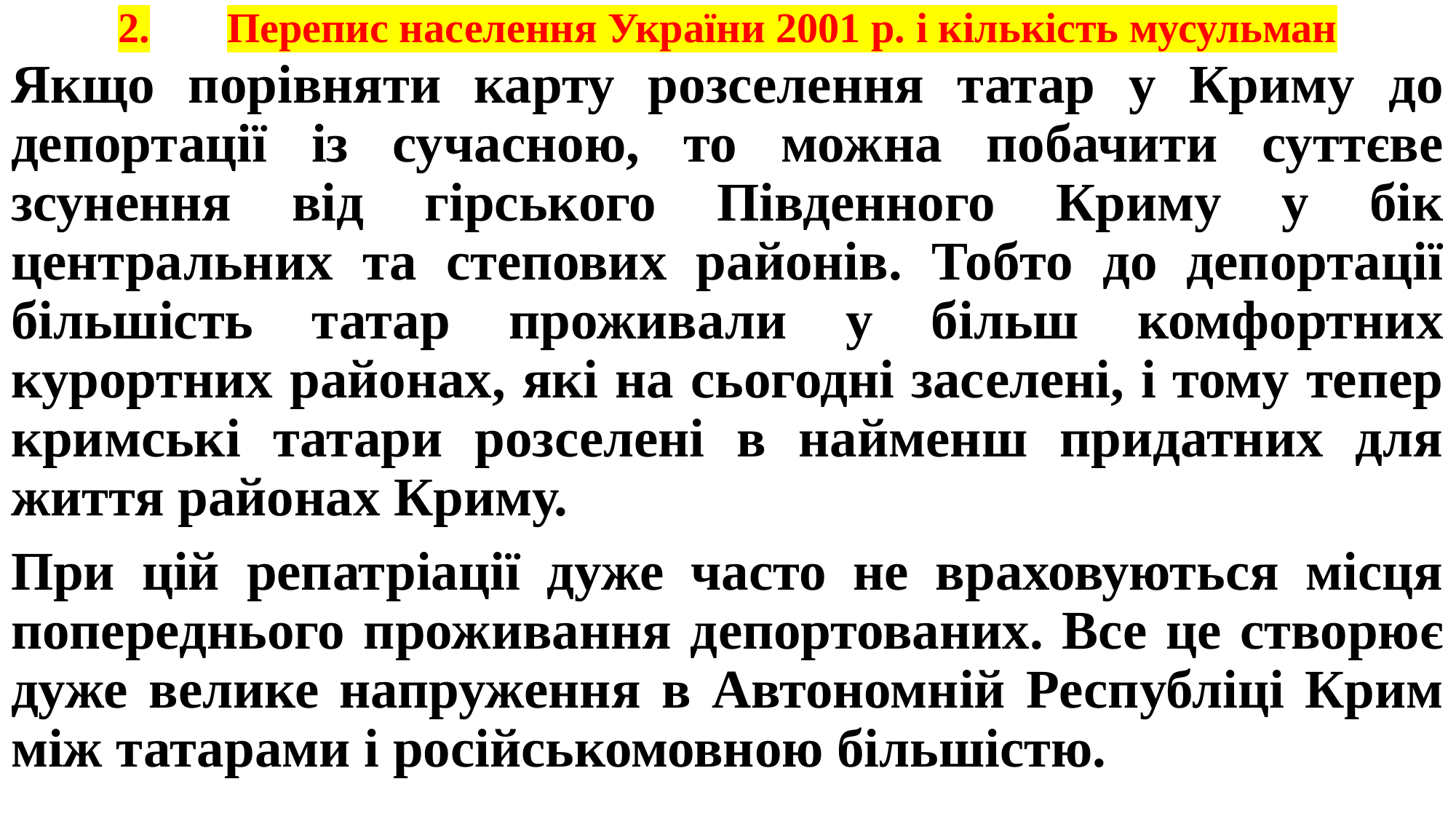

# 2.	Перепис населення України 2001 р. і кількість мусульман
Якщо порівняти карту розселення татар у Криму до депортації із сучасною, то можна побачити суттєве зсунення від гірського Південного Криму у бік центральних та степових районів. Тобто до депортації більшість татар проживали у більш комфортних курортних районах, які на сьогодні заселені, і тому тепер кримські татари розселені в найменш придатних для життя районах Криму.
При цій репатріації дуже часто не враховуються місця попереднього проживання депортованих. Все це створює дуже велике напруження в Автономній Республіці Крим між татарами і російськомовною більшістю.